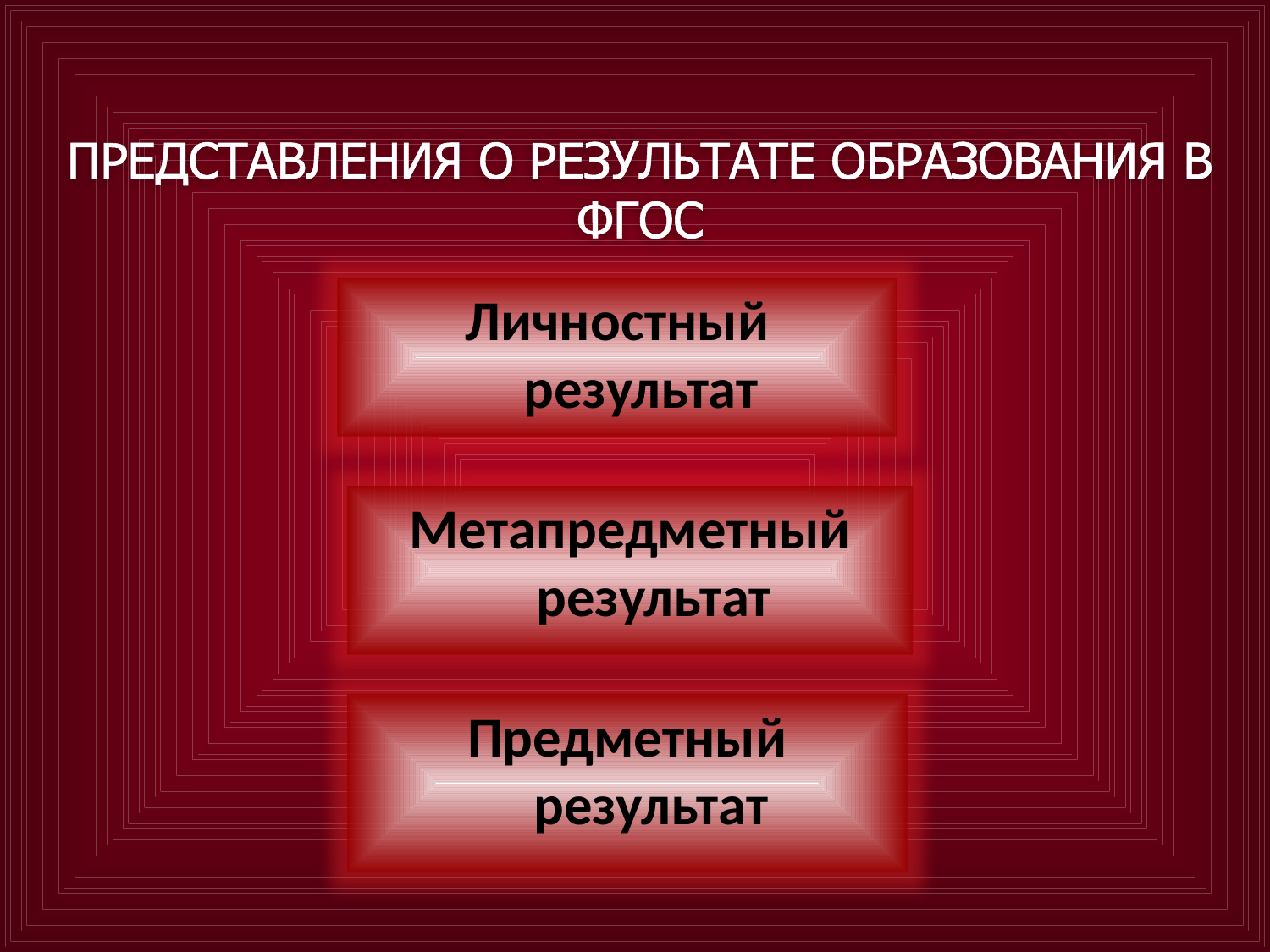

ПРЕДСТАВЛЕНИЯ О РЕЗУЛЬТАТЕ ОБРАЗОВАНИЯ В ФГОС
Личностный результат
Метапредметный результат
Предметный результат